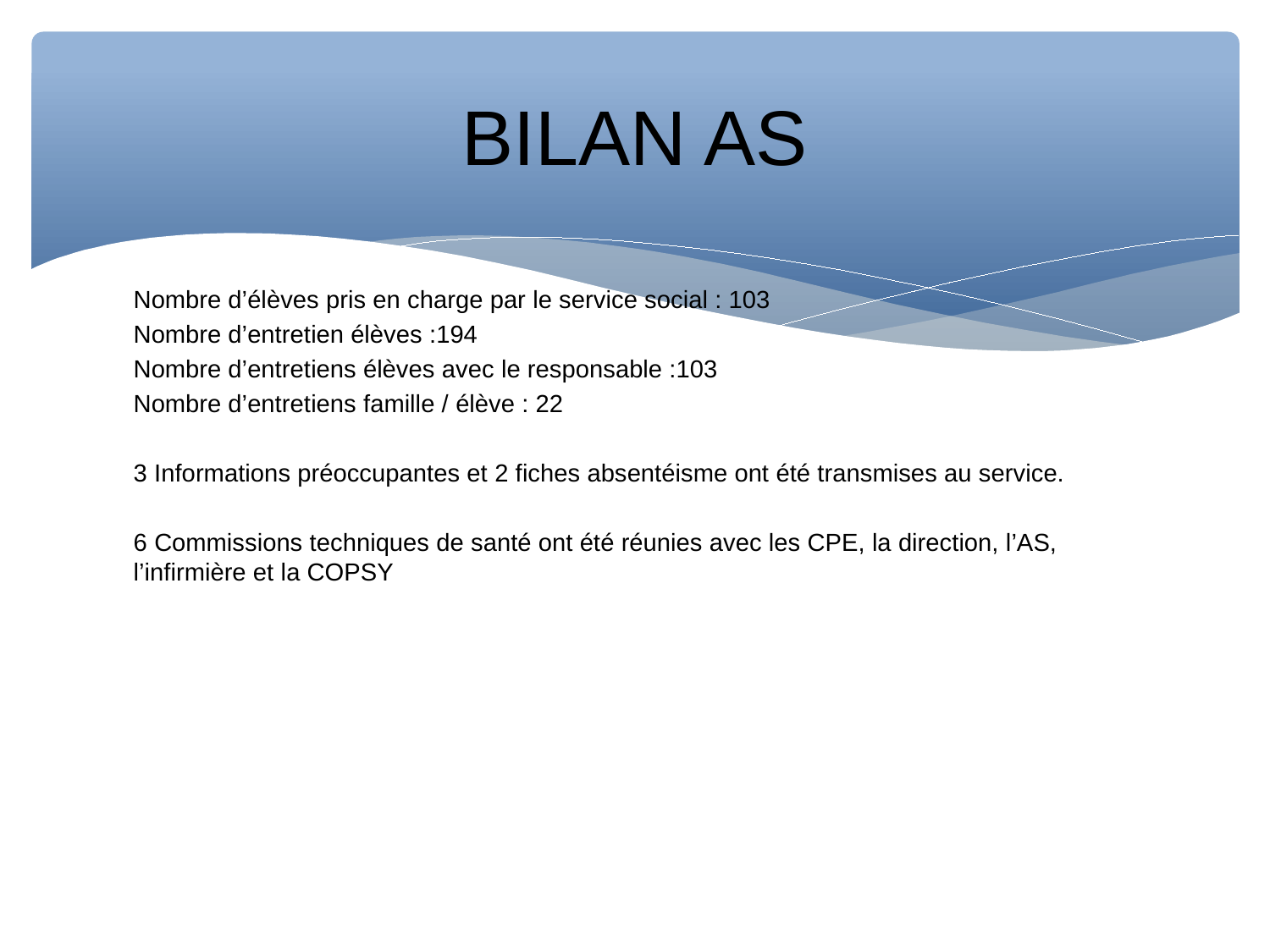

BILAN AS
Nombre d’élèves pris en charge par le service social : 103
Nombre d’entretien élèves :194
Nombre d’entretiens élèves avec le responsable :103
Nombre d’entretiens famille / élève : 22

3 Informations préoccupantes et 2 fiches absentéisme ont été transmises au service.

6 Commissions techniques de santé ont été réunies avec les CPE, la direction, l’AS, l’infirmière et la COPSY